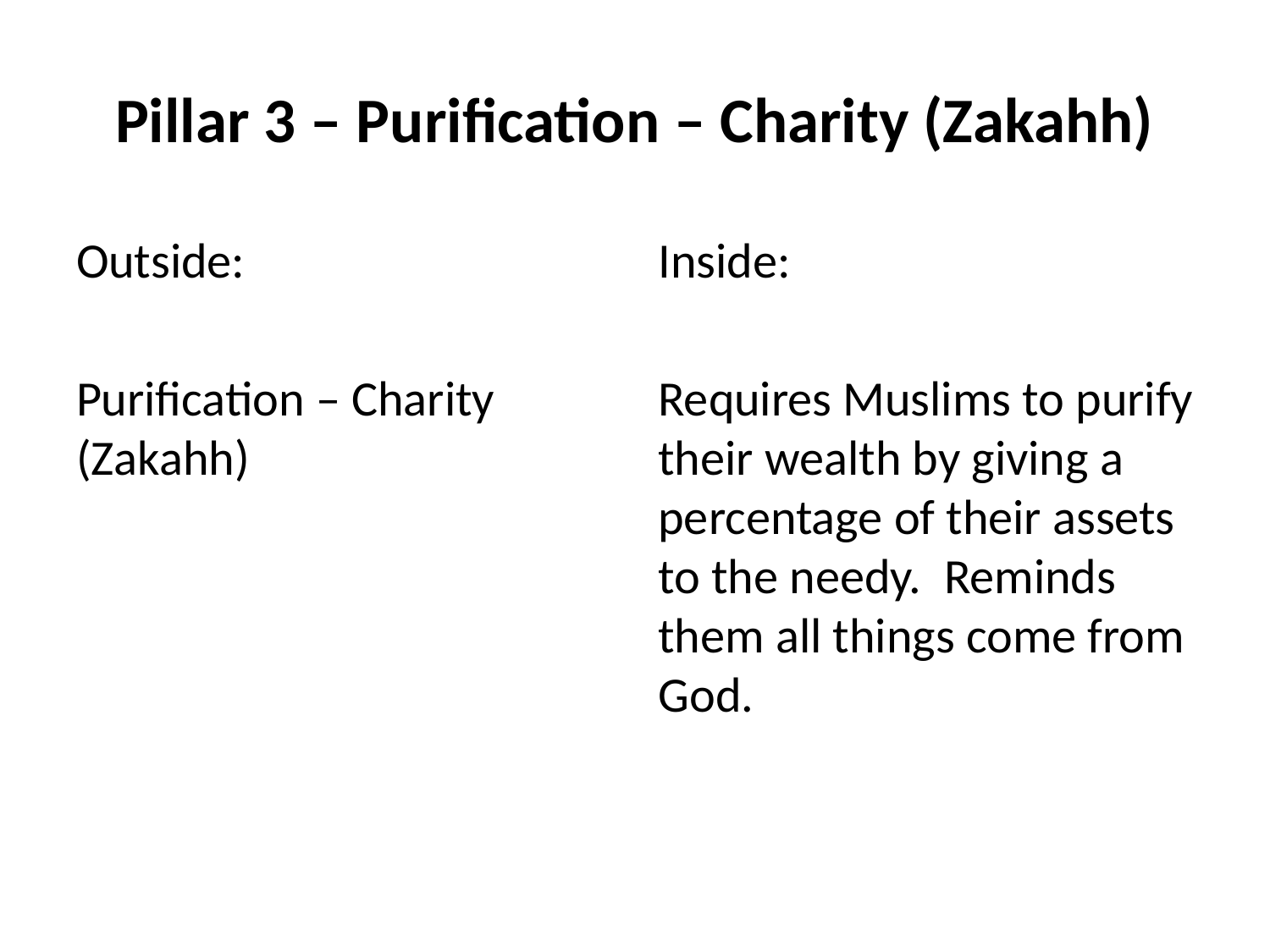

# Pillar 3 – Purification – Charity (Zakahh)
Outside:

Purification – Charity (Zakahh)

Inside:

Requires Muslims to purify their wealth by giving a percentage of their assets to the needy.  Reminds them all things come from God.